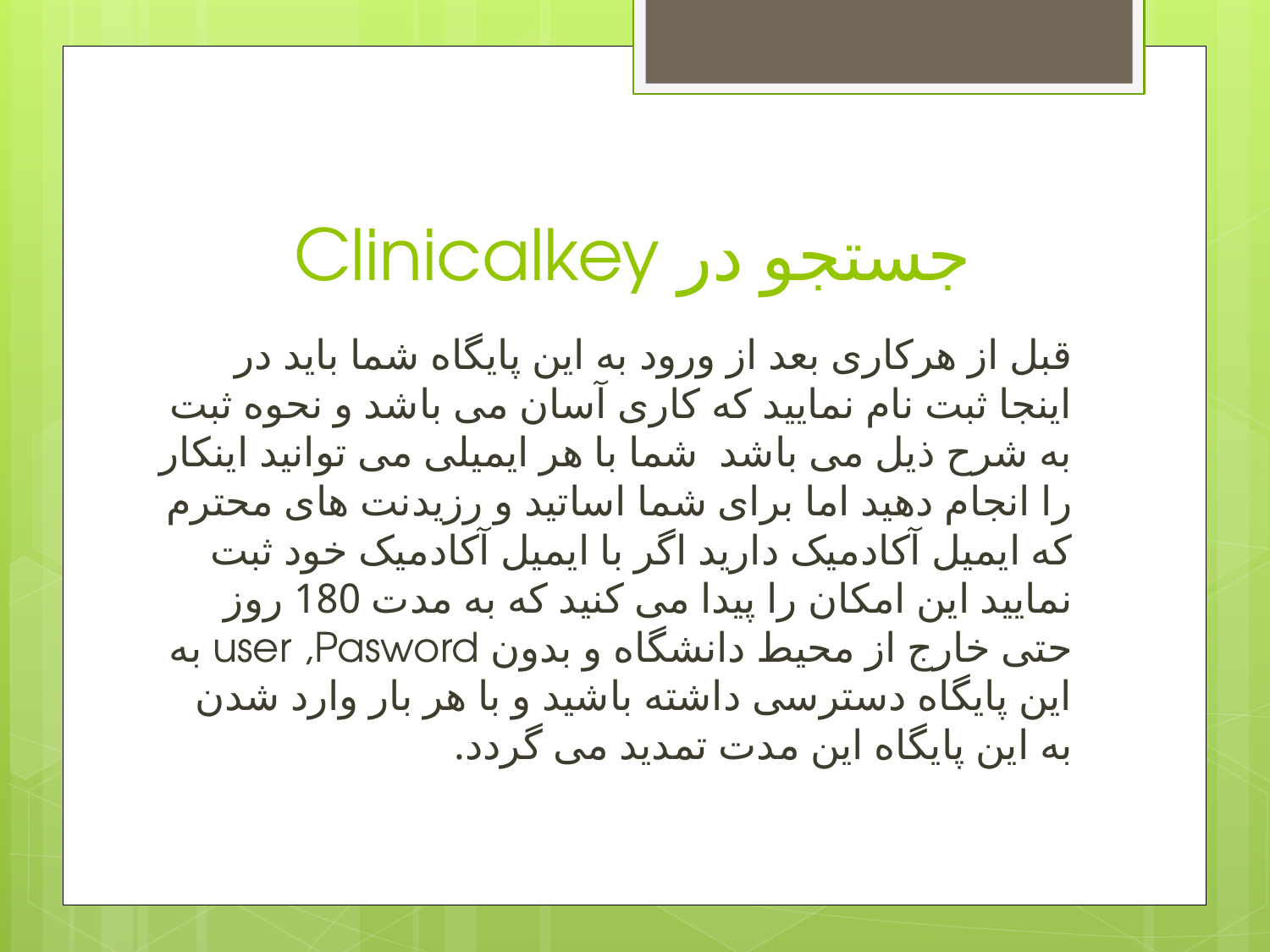

# جستجو در Clinicalkey
قبل از هرکاری بعد از ورود به این پایگاه شما باید در اینجا ثبت نام نمایید که کاری آسان می باشد و نحوه ثبت  به شرح ذیل می باشد  شما با هر ایمیلی می توانید اینکار را انجام دهید اما برای شما اساتید و رزیدنت های محترم که ایمیل آکادمیک دارید اگر با ایمیل آکادمیک خود ثبت نمایید این امکان را پیدا می کنید که به مدت 180 روز حتی خارج از محیط دانشگاه و بدون user ,Pasword به این پایگاه دسترسی داشته باشید و با هر بار وارد شدن به این پایگاه این مدت تمدید می گردد.